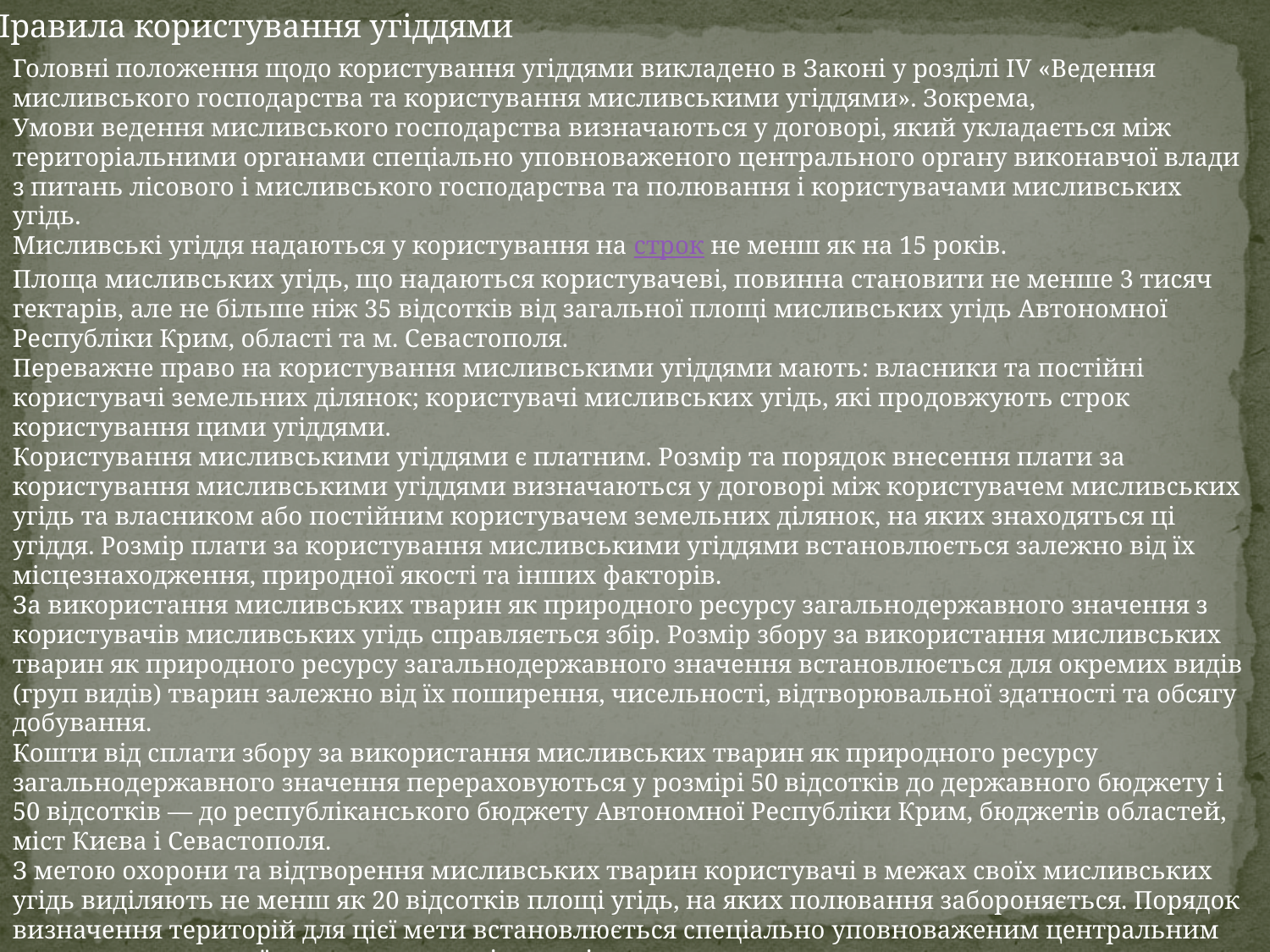

Правила користування угіддями
Головні положення щодо користування угіддями викладено в Законі у розділі IV «Ведення мисливського господарства та користування мисливськими угіддями». Зокрема,
Умови ведення мисливського господарства визначаються у договорі, який укладається між територіальними органами спеціально уповноваженого центрального органу виконавчої влади з питань лісового і мисливського господарства та полювання і користувачами мисливських угідь.
Мисливські угіддя надаються у користування на строк не менш як на 15 років.
Площа мисливських угідь, що надаються користувачеві, повинна становити не менше 3 тисяч гектарів, але не більше ніж 35 відсотків від загальної площі мисливських угідь Автономної Республіки Крим, області та м. Севастополя.
Переважне право на користування мисливськими угіддями мають: власники та постійні користувачі земельних ділянок; користувачі мисливських угідь, які продовжують строк користування цими угіддями.
Користування мисливськими угіддями є платним. Розмір та порядок внесення плати за користування мисливськими угіддями визначаються у договорі між користувачем мисливських угідь та власником або постійним користувачем земельних ділянок, на яких знаходяться ці угіддя. Розмір плати за користування мисливськими угіддями встановлюється залежно від їх місцезнаходження, природної якості та інших факторів.
За використання мисливських тварин як природного ресурсу загальнодержавного значення з користувачів мисливських угідь справляється збір. Розмір збору за використання мисливських тварин як природного ресурсу загальнодержавного значення встановлюється для окремих видів (груп видів) тварин залежно від їх поширення, чисельності, відтворювальної здатності та обсягу добування.
Кошти від сплати збору за використання мисливських тварин як природного ресурсу загальнодержавного значення перераховуються у розмірі 50 відсотків до державного бюджету і 50 відсотків — до республіканського бюджету Автономної Республіки Крим, бюджетів областей, міст Києва і Севастополя.
З метою охорони та відтворення мисливських тварин користувачі в межах своїх мисливських угідь виділяють не менш як 20 відсотків площі угідь, на яких полювання забороняється. Порядок визначення територій для цієї мети встановлюється спеціально уповноваженим центральним органом виконавчої влади з питань лісового і мисливського господарства та полювання.
З метою охорони мисливських угідь користувачі угідь створюють єгерську службу з розрахунку не менш як один єгер на п'ять тисяч гектарів лісових або десять тисяч гектарів польових чи водно-болотних мисливських угідь. Окремою статтею (Стаття 30) в законі викладено «Права та обов'язки користувачів мисливських угідь».